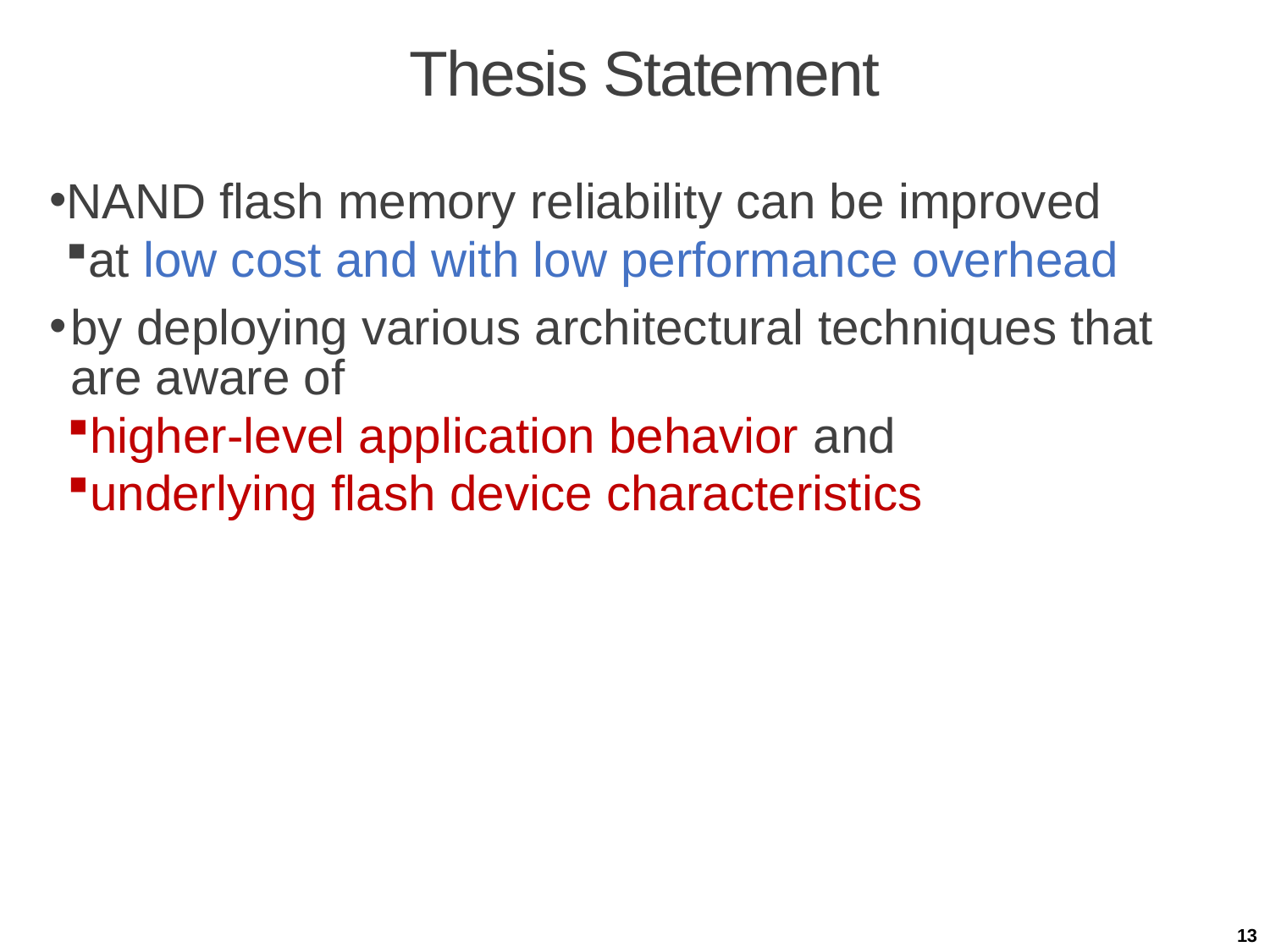

# Thesis Statement
NAND flash memory reliability can be improved
at low cost and with low performance overhead
by deploying various architectural techniques that are aware of
higher-level application behavior and
underlying flash device characteristics
13